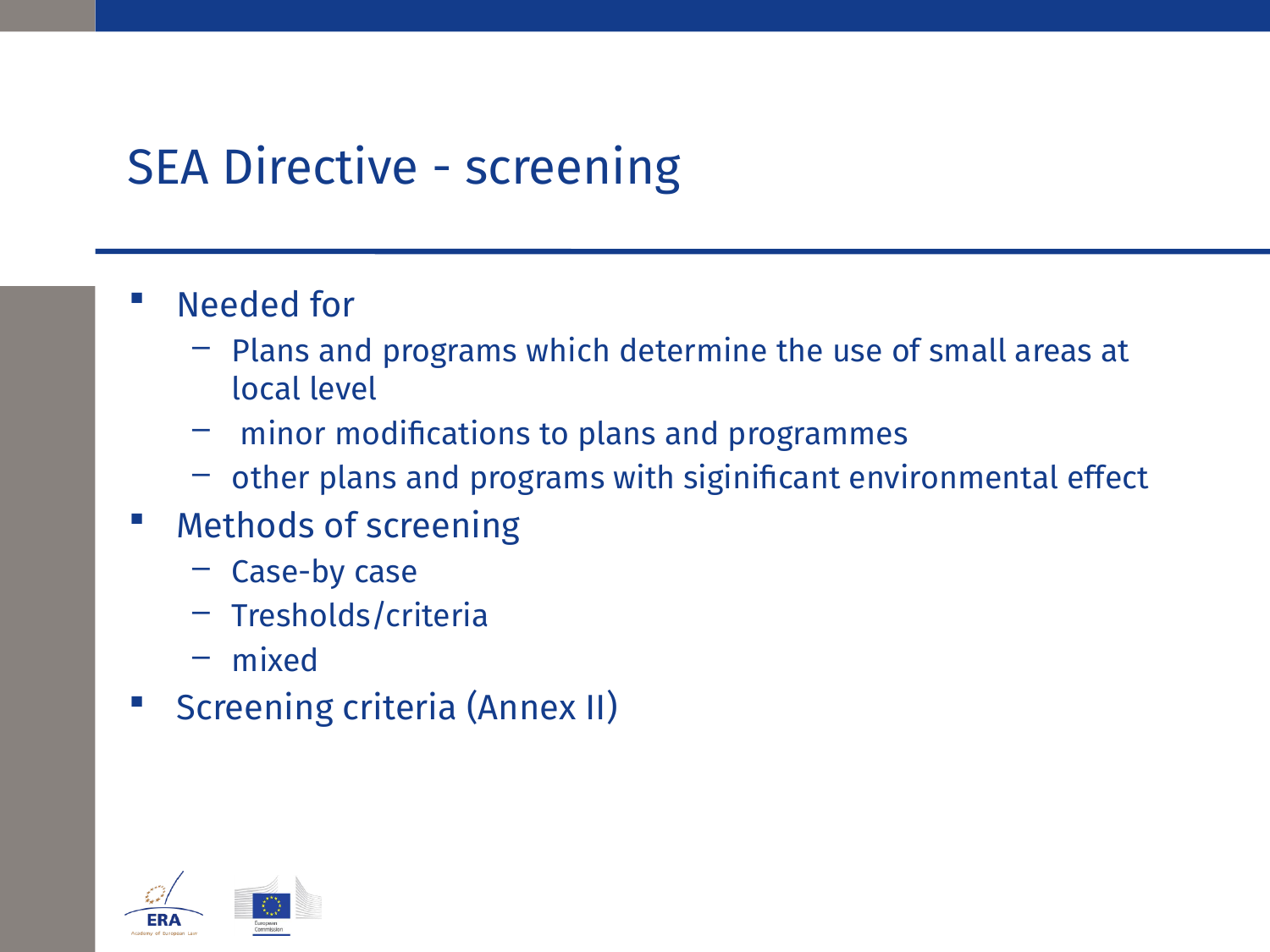

# SEA Directive - screening
Needed for
Plans and programs which determine the use of small areas at local level
 minor modifications to plans and programmes
other plans and programs with siginificant environmental effect
Methods of screening
Case-by case
Tresholds/criteria
mixed
Screening criteria (Annex II)